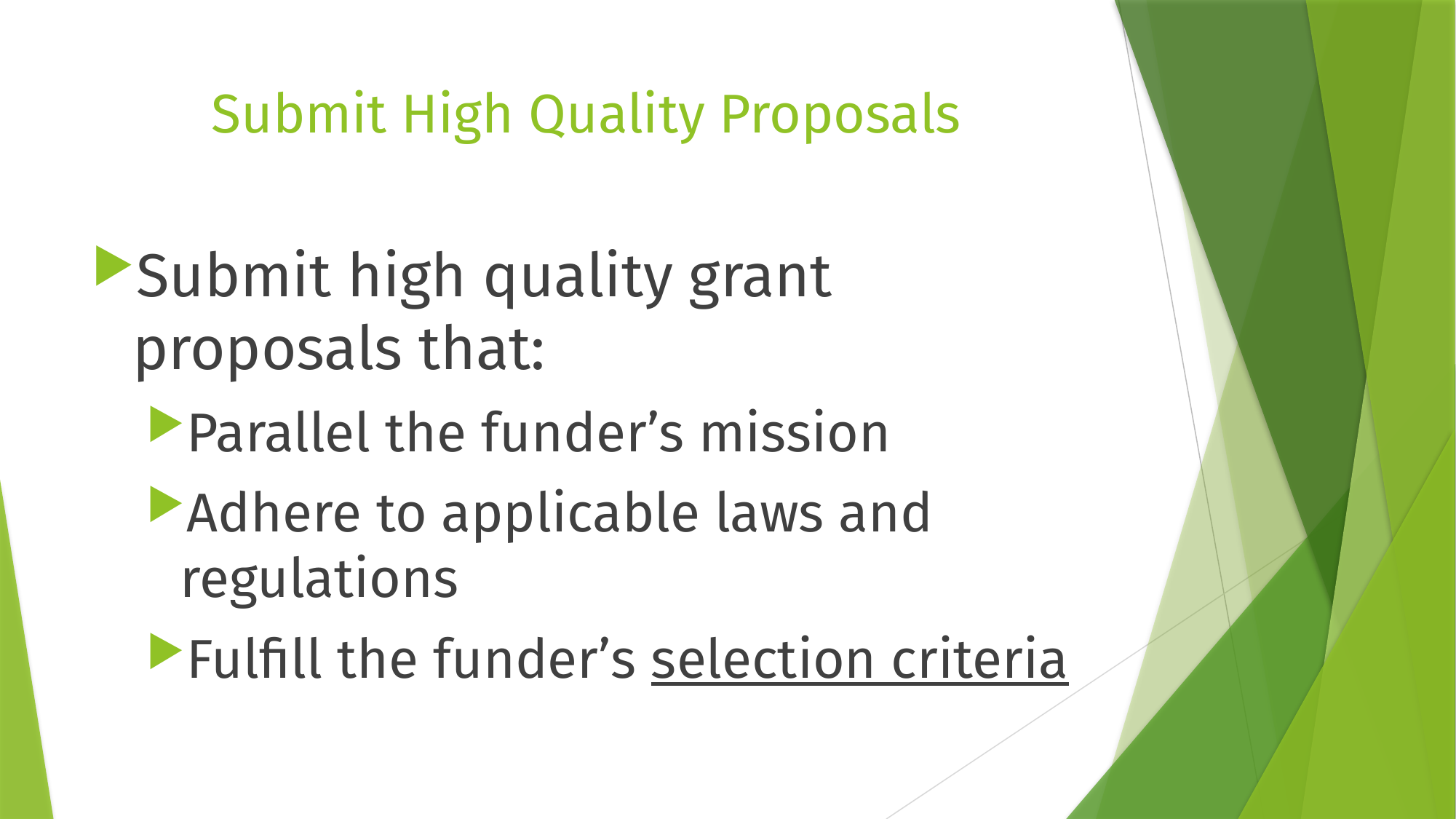

# Submit High Quality Proposals
Submit high quality grant proposals that:
Parallel the funder’s mission
Adhere to applicable laws and regulations
Fulfill the funder’s selection criteria